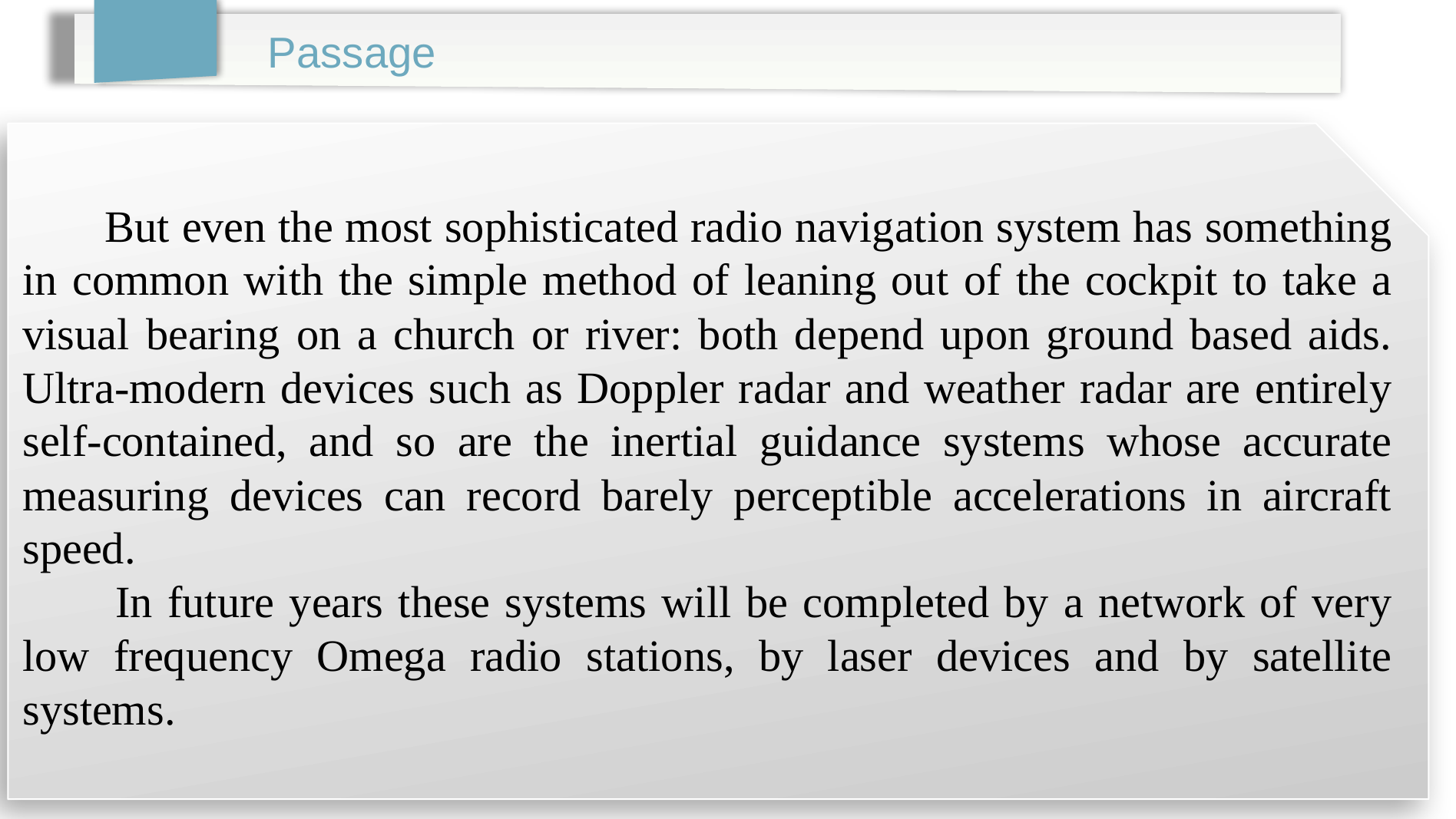

Passage

    But even the most sophisticated radio navigation system has something in common with the simple method of leaning out of the cockpit to take a visual bearing on a church or river: both depend upon ground based aids. Ultra-modern devices such as Doppler radar and weather radar are entirely self-contained, and so are the inertial guidance systems whose accurate measuring devices can record barely perceptible accelerations in aircraft speed.
    In future years these systems will be completed by a network of very low frequency Omega radio stations, by laser devices and by satellite systems.